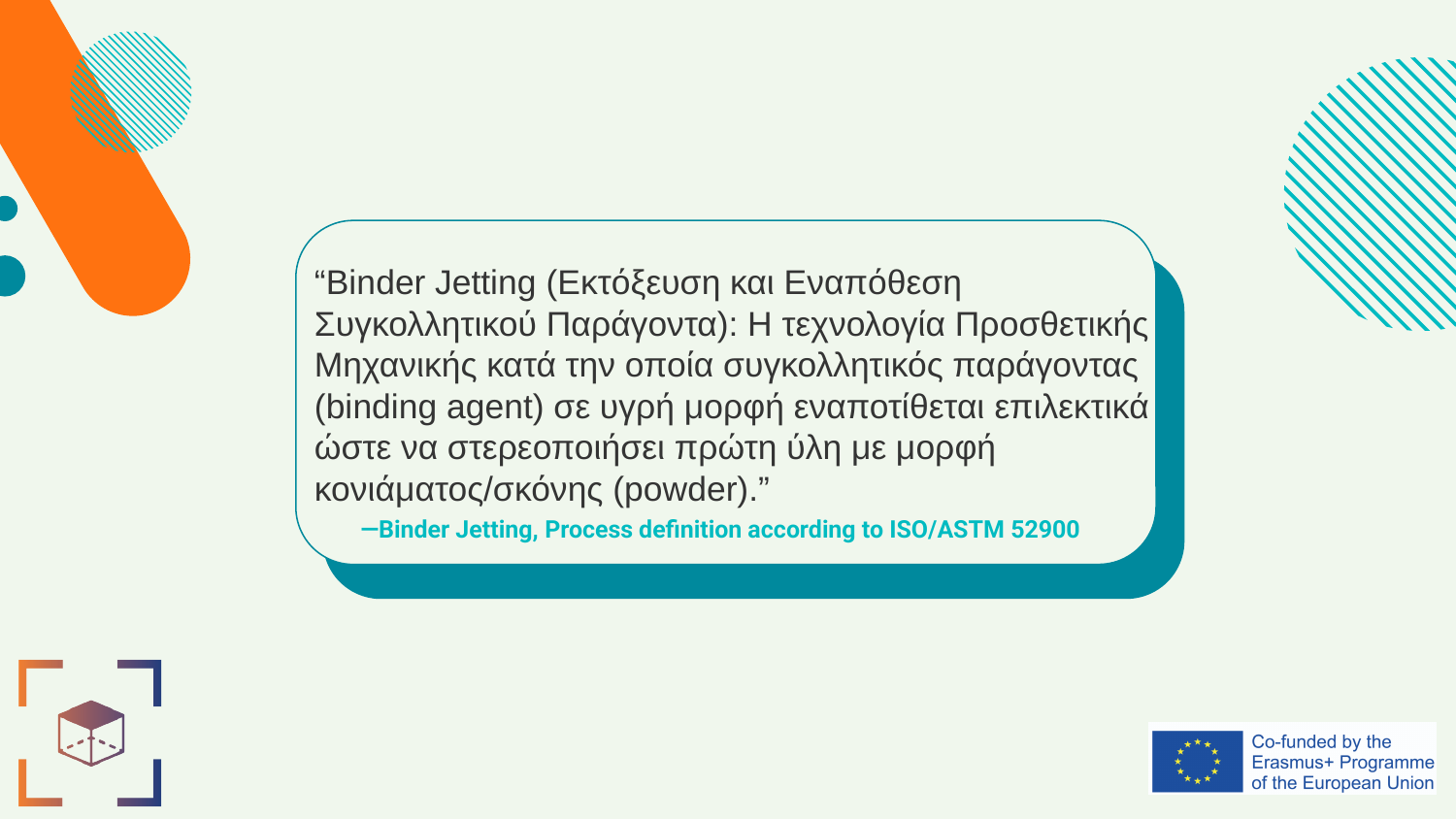

“Binder Jetting (Εκτόξευση και Εναπόθεση Συγκολλητικού Παράγοντα): Η τεχνολογία Προσθετικής Μηχανικής κατά την οποία συγκολλητικός παράγοντας (binding agent) σε υγρή μορφή εναποτίθεται επιλεκτικά ώστε να στερεοποιήσει πρώτη ύλη με μορφή κονιάματος/σκόνης (powder).”

# —Binder Jetting, Process definition according to ISO/ASTM 52900